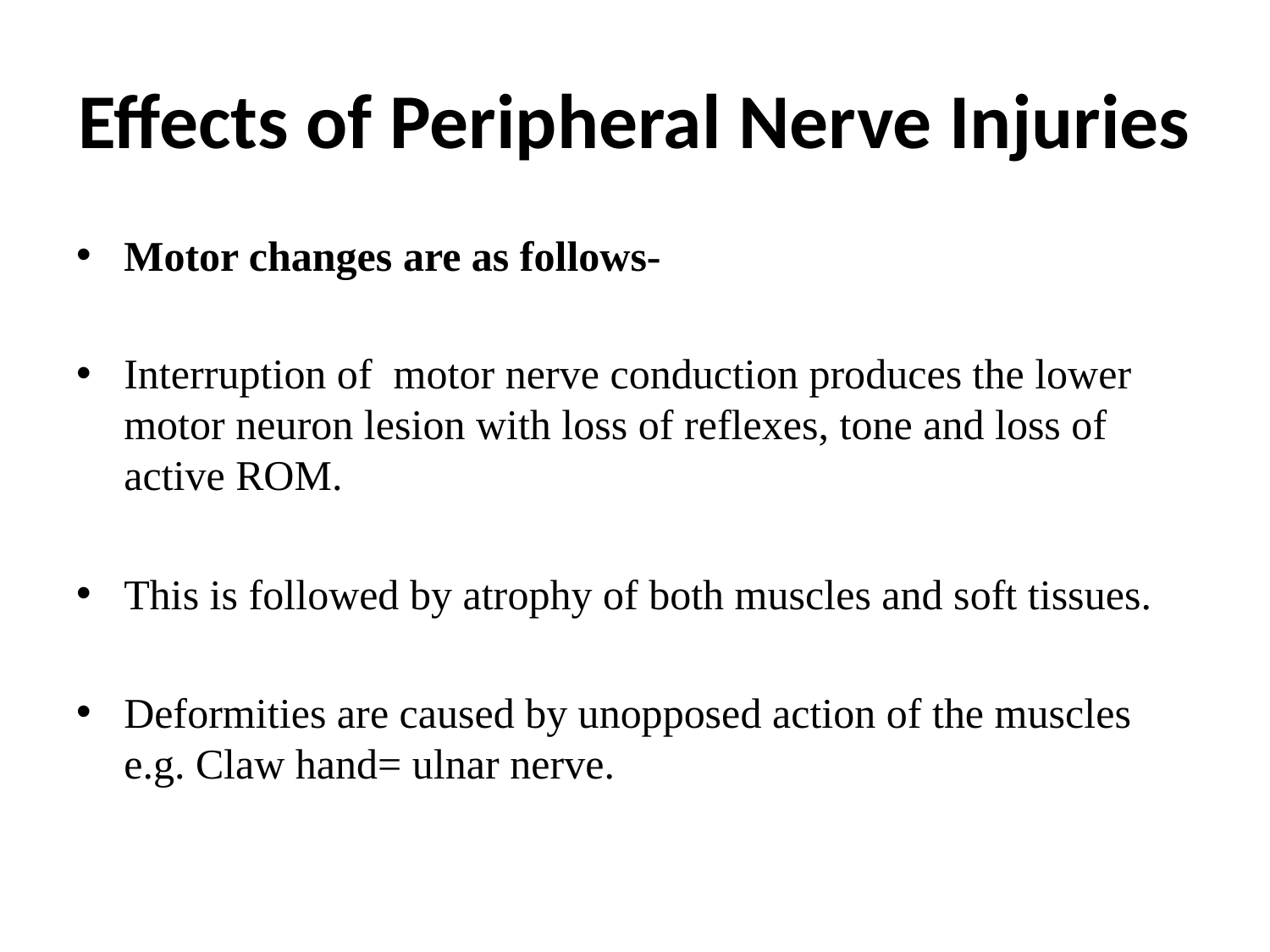

# Effects of Peripheral Nerve Injuries
Motor changes are as follows-

Interruption of  motor nerve conduction produces the lower motor neuron lesion with loss of reflexes, tone and loss of active ROM.

This is followed by atrophy of both muscles and soft tissues.

Deformities are caused by unopposed action of the muscles e.g. Claw hand= ulnar nerve.